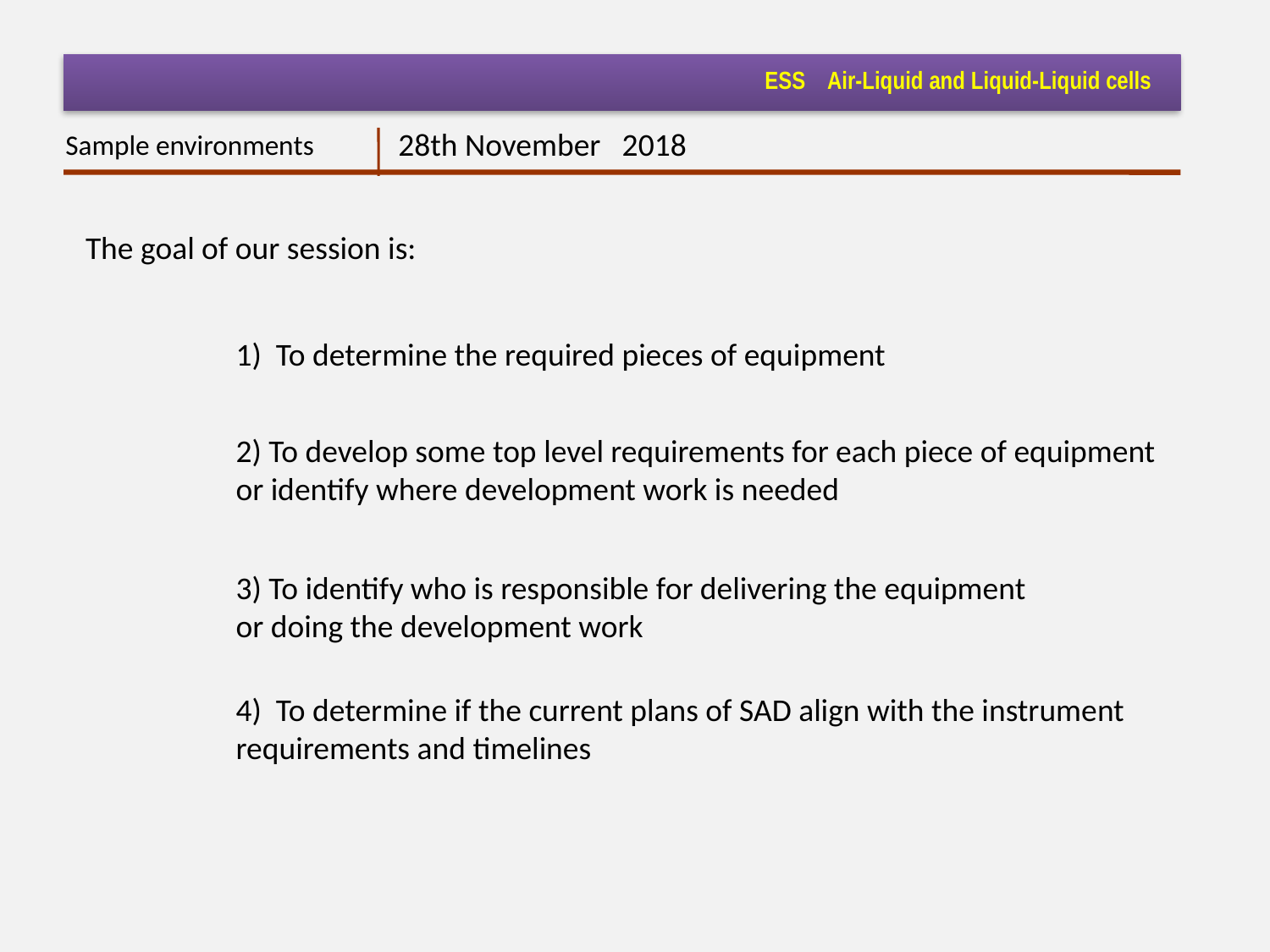

ESS    Air-Liquid and Liquid-Liquid cells
28th November   2018
Sample environments

The goal of our session is:
1)  To determine the required pieces of equipment
2) To develop some top level requirements for each piece of equipment
or identify where development work is needed
3) To identify who is responsible for delivering the equipment
or doing the development work
4)  To determine if the current plans of SAD align with the instrument
requirements and timelines